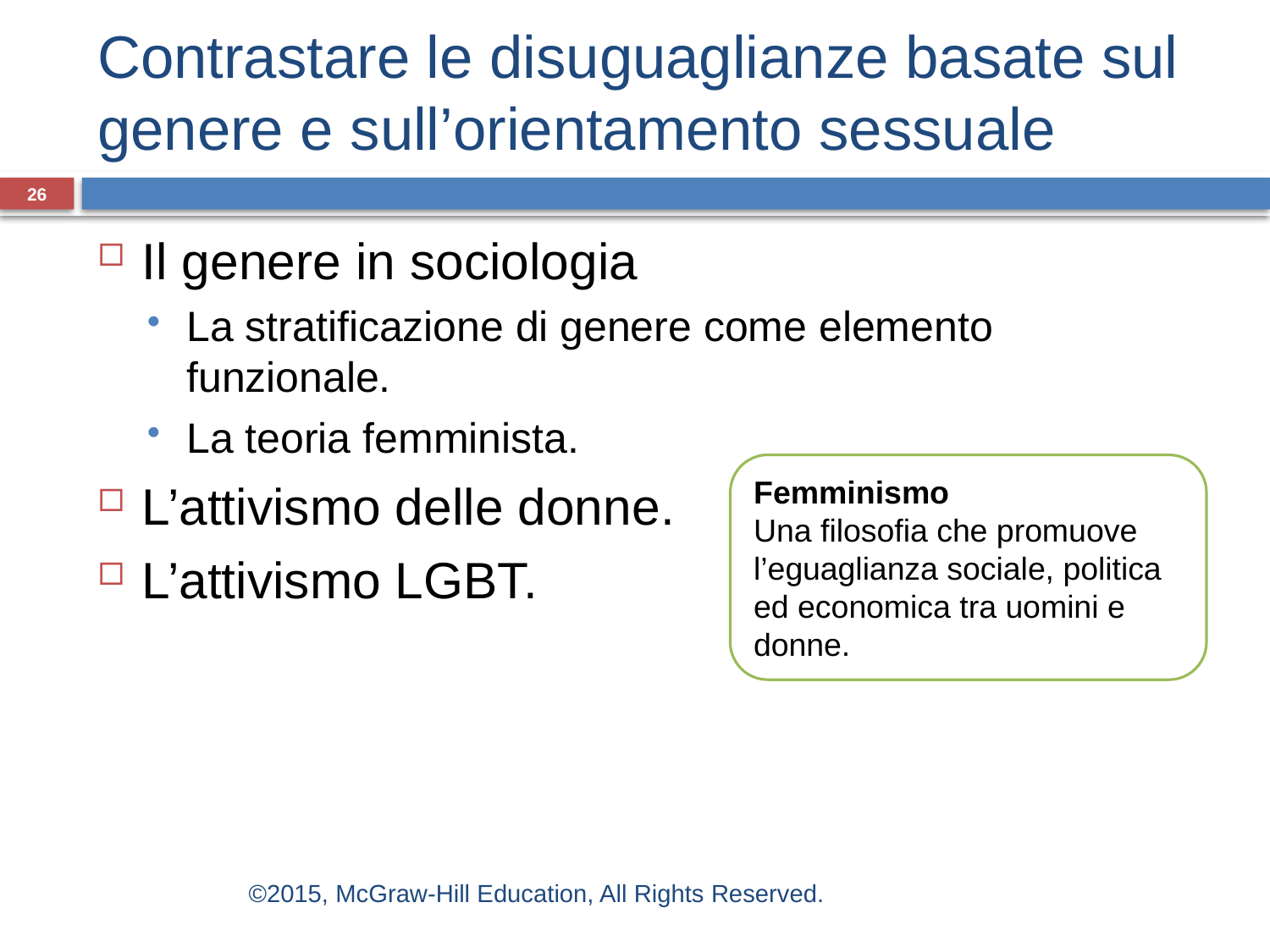

# Contrastare le disuguaglianze basate sul genere e sull’orientamento sessuale
26
Il genere in sociologia
La stratificazione di genere come elemento funzionale.
La teoria femminista.
L’attivismo delle donne.
L’attivismo LGBT.
Femminismo
Una filosofia che promuove l’eguaglianza sociale, politica
ed economica tra uomini e donne.
©2015, McGraw-Hill Education, All Rights Reserved.